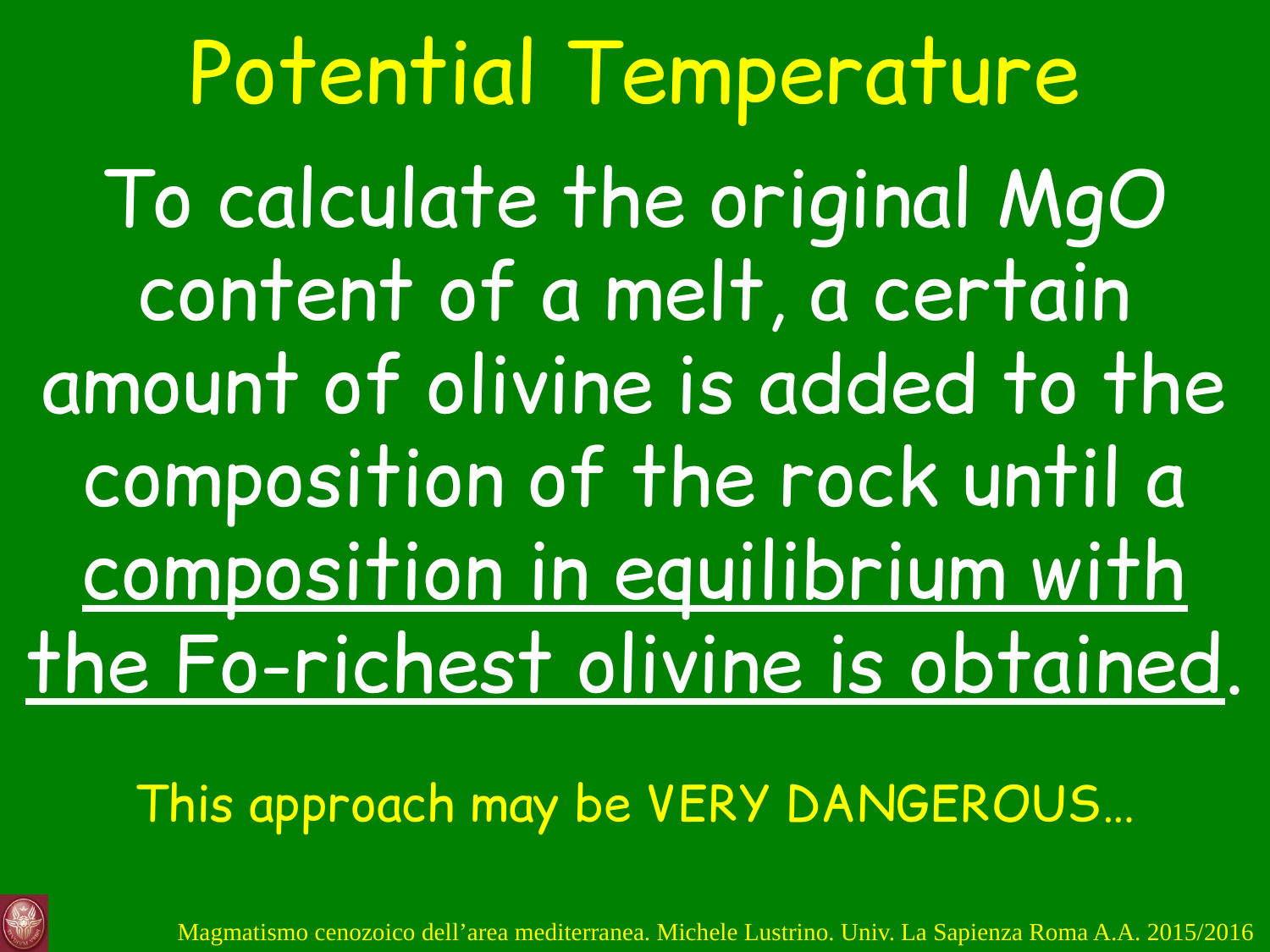

Potential Temperature
To calculate the original MgO content of a melt, a certain amount of olivine is added to the composition of the rock until a composition in equilibrium with the Fo-richest olivine is obtained.
This approach may be VERY DANGEROUS…